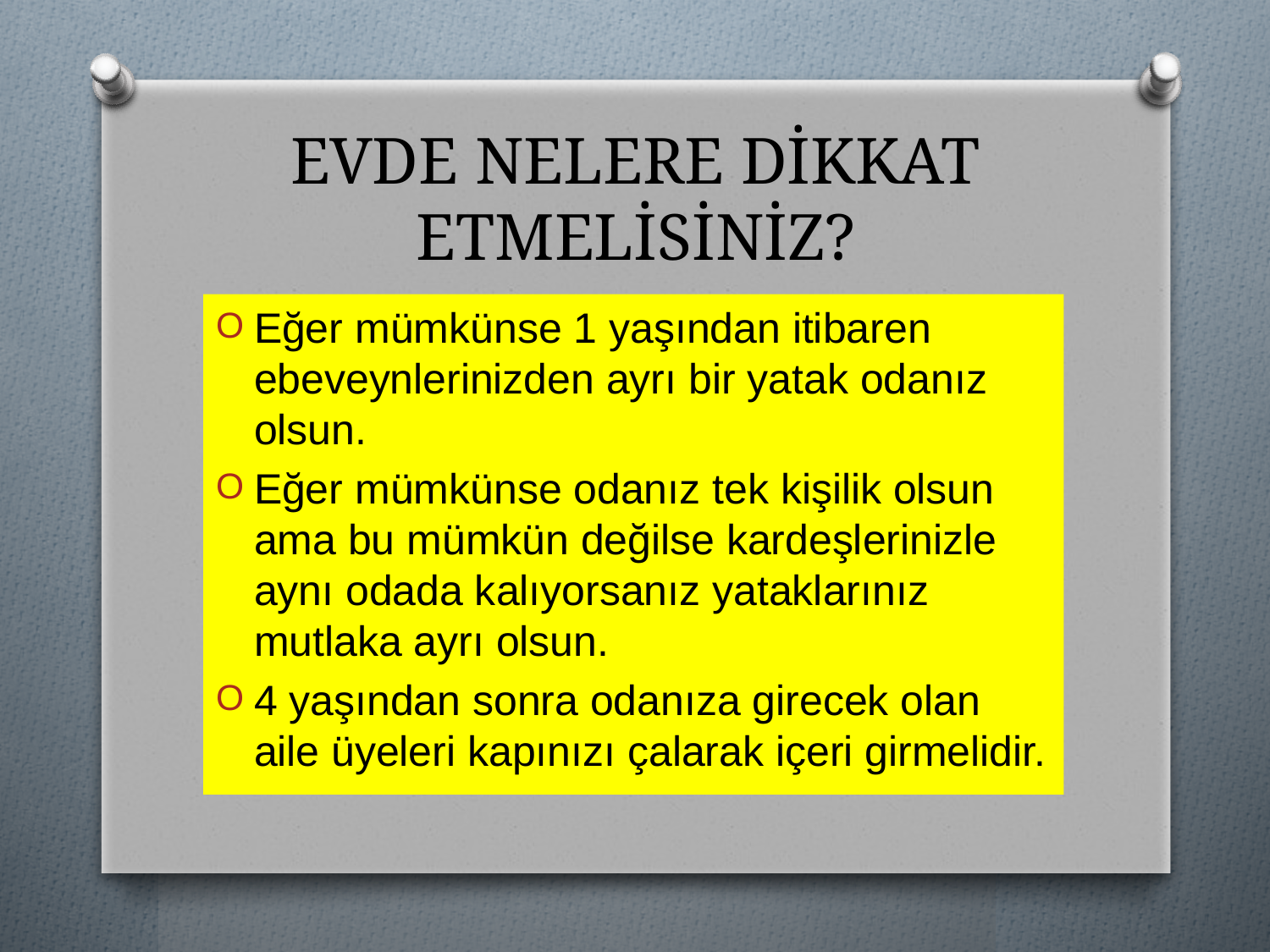

# EVDE NELERE DİKKAT ETMELİSİNİZ?
Eğer mümkünse 1 yaşından itibaren ebeveynlerinizden ayrı bir yatak odanız olsun.
Eğer mümkünse odanız tek kişilik olsun ama bu mümkün değilse kardeşlerinizle aynı odada kalıyorsanız yataklarınız mutlaka ayrı olsun.
4 yaşından sonra odanıza girecek olan aile üyeleri kapınızı çalarak içeri girmelidir.